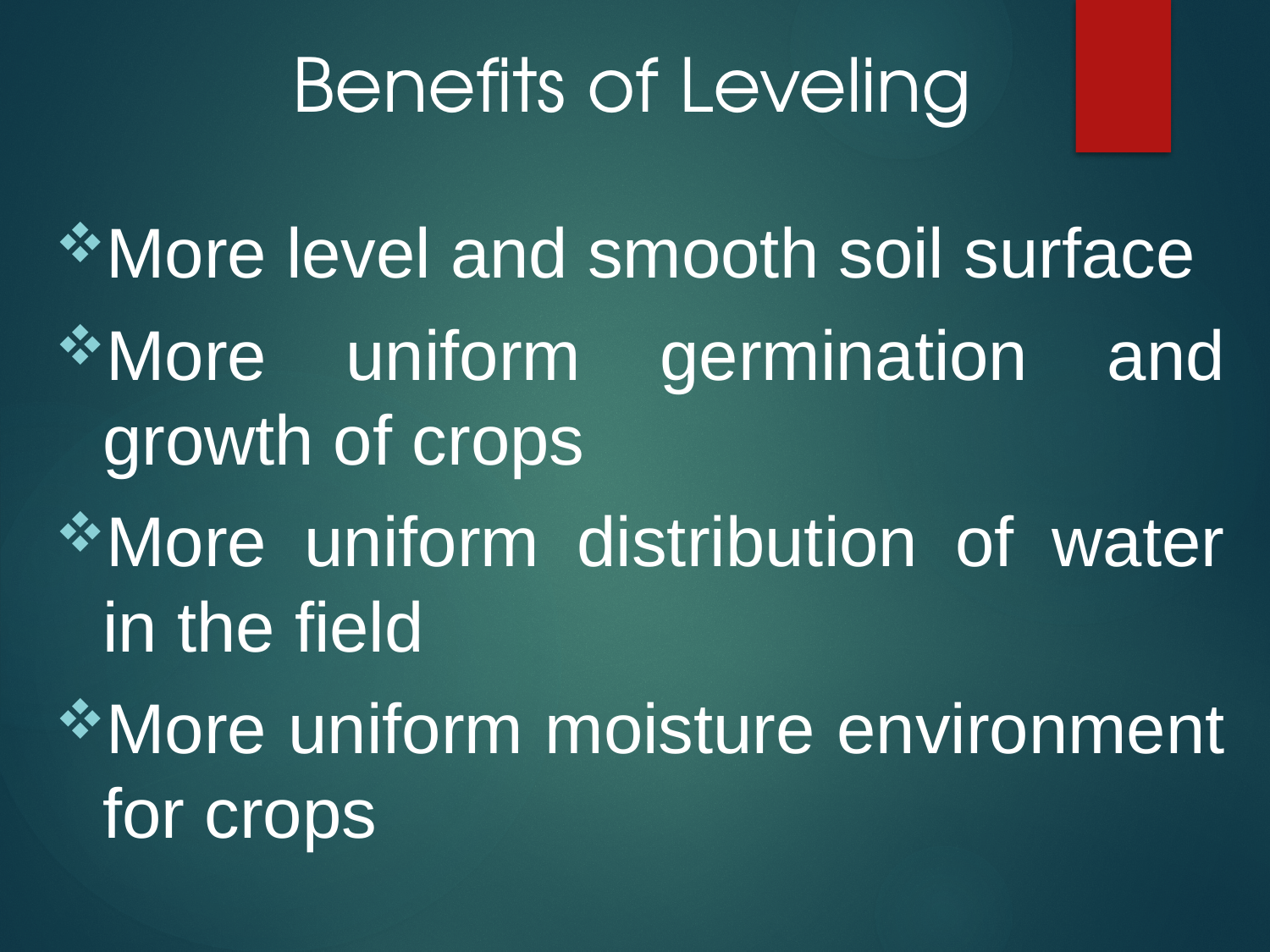

# Benefits of Leveling
More level and smooth soil surface
More uniform germination and growth of crops
More uniform distribution of water in the field
More uniform moisture environment for crops